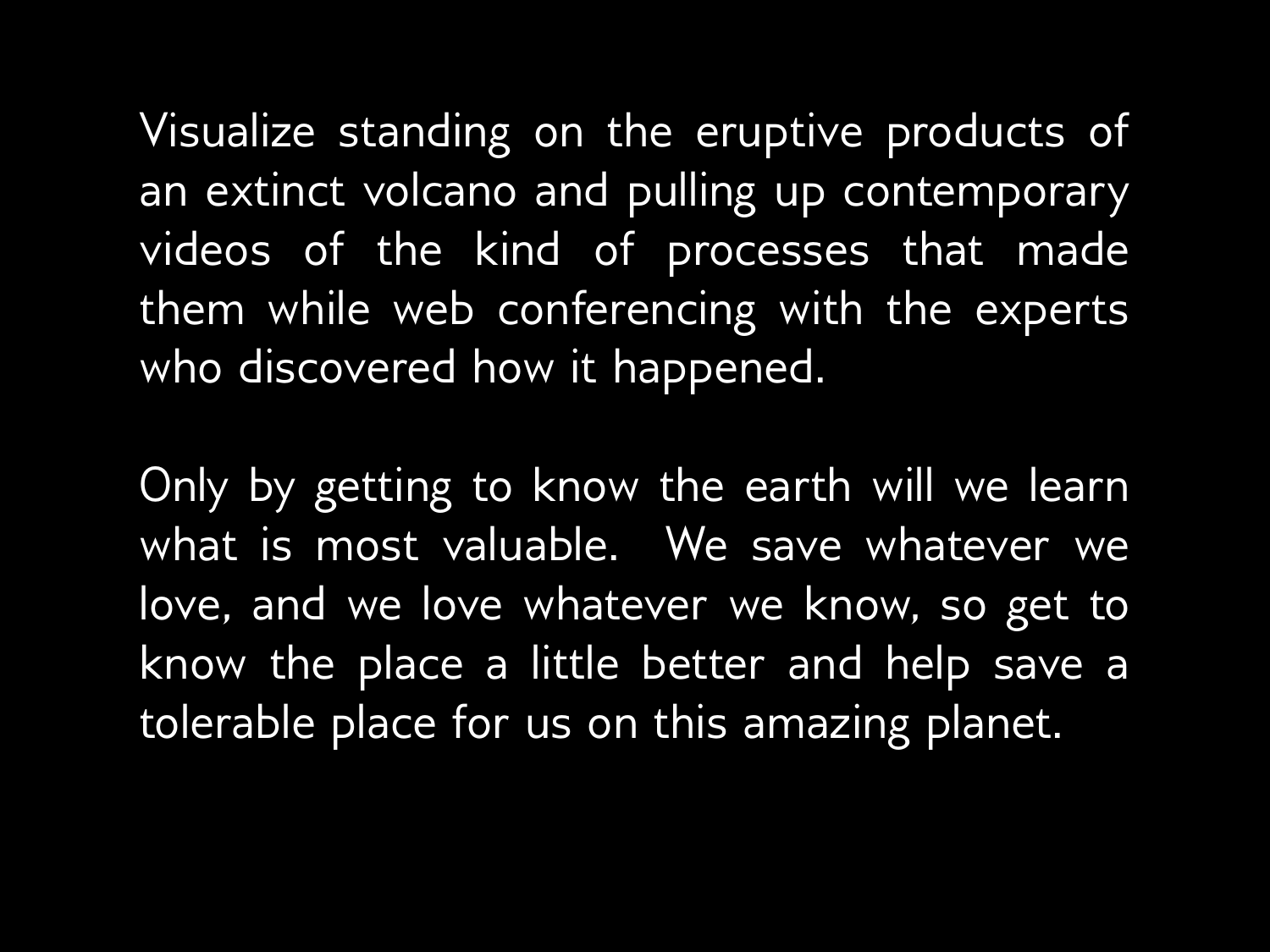

Visualize standing on the eruptive products of an extinct volcano and pulling up contemporary videos of the kind of processes that made them while web conferencing with the experts who discovered how it happened.

Only by getting to know the earth will we learn what is most valuable.  We save whatever we love, and we love whatever we know, so get to know the place a little better and help save a tolerable place for us on this amazing planet.